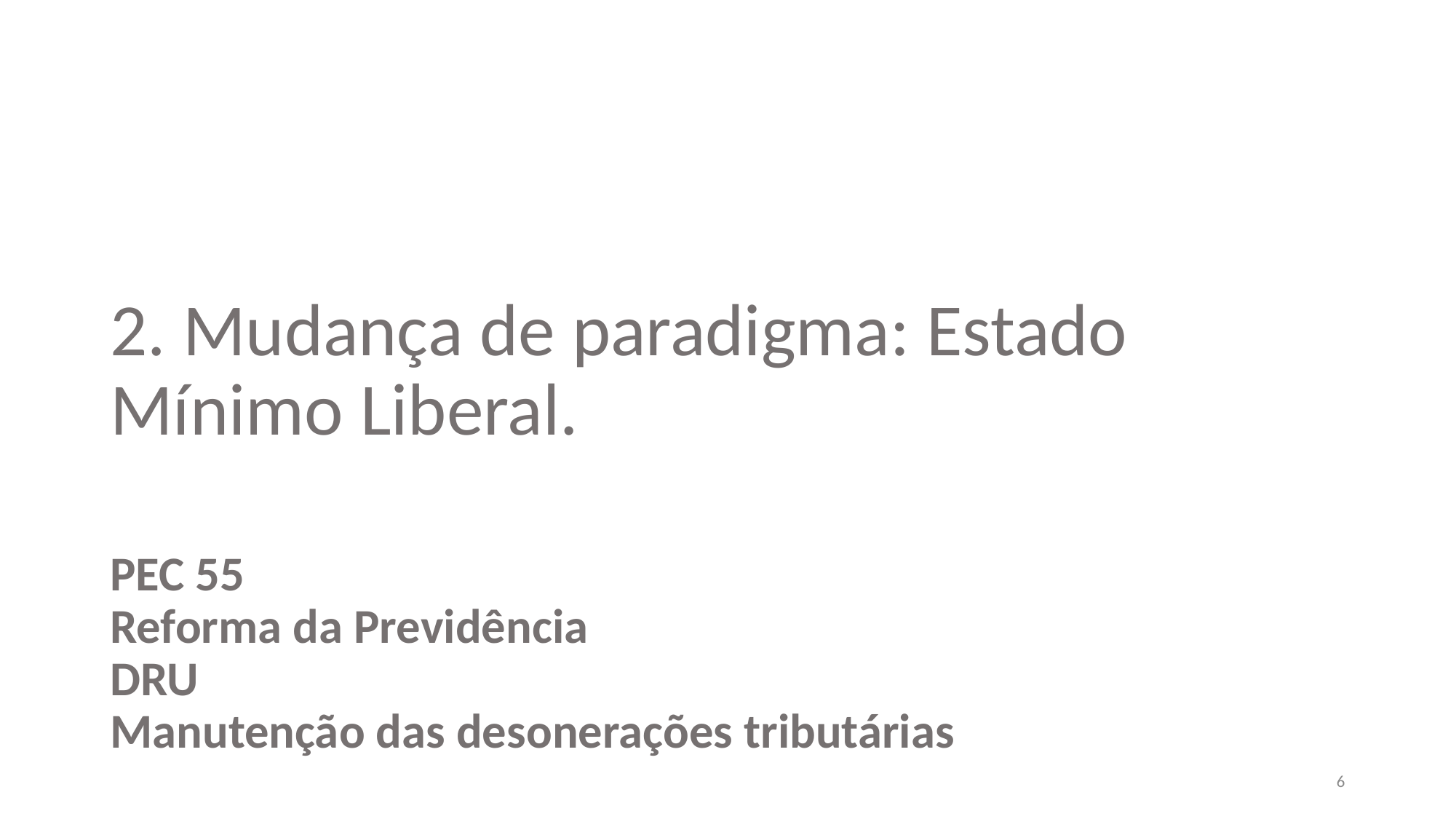

# 2. Mudança de paradigma: Estado Mínimo Liberal.
PEC 55
Reforma da Previdência
DRU
Manutenção das desonerações tributárias
6